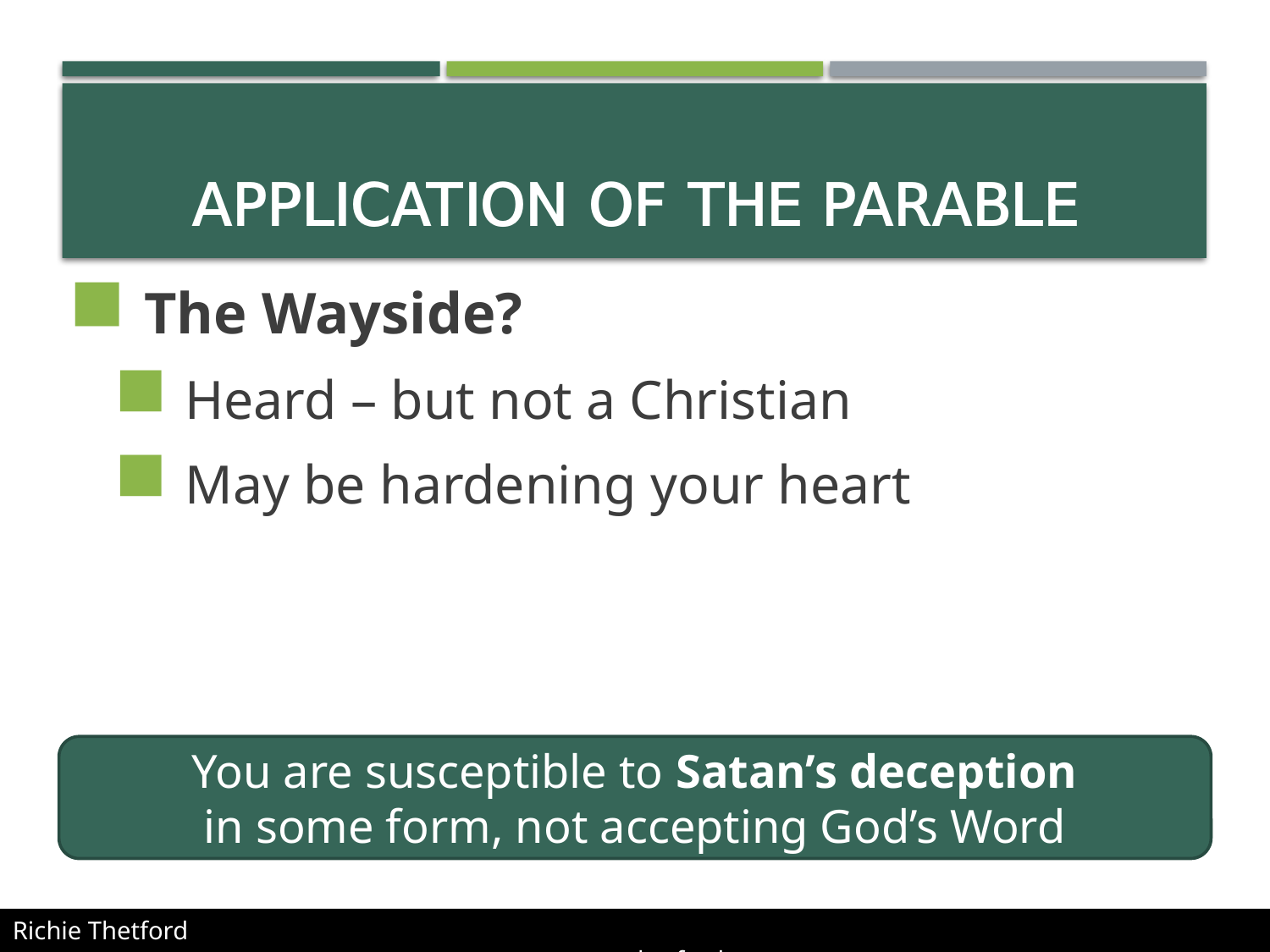

# APPLICATION of the parable
 The Wayside?
 Heard – but not a Christian
 May be hardening your heart

You are susceptible to Satan’s deception
in some form, not accepting God’s Word

Richie Thetford												       www.thetfordcountry.com